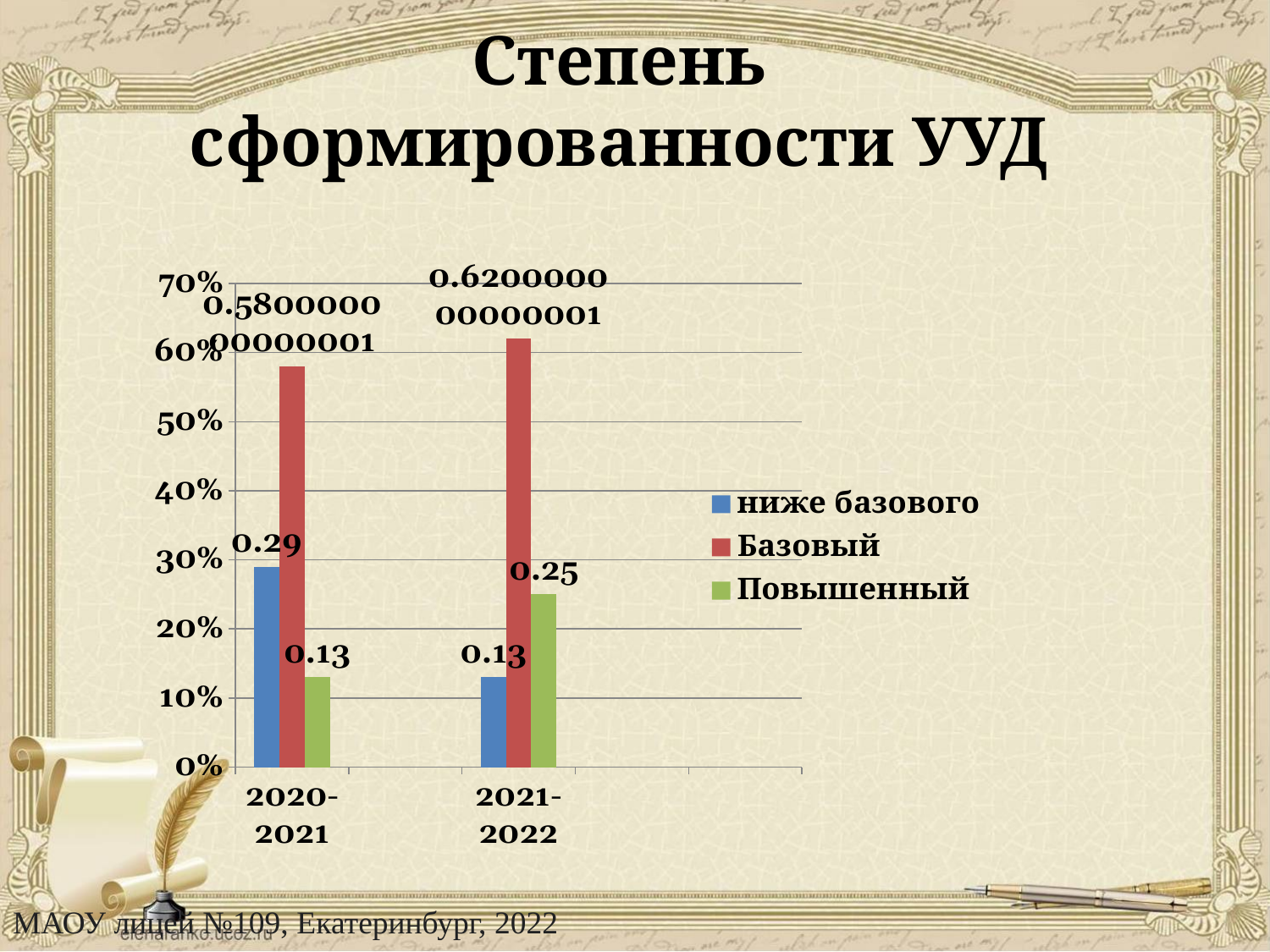

# Степень сформированности УУД

### Chart

| Category | ниже базового | Базовый | Повышенный |
|---|---|---|---|
| 2020-2021 | 0.2900000000000003 | 0.5800000000000006 | 0.13 |
|  | None | None | None |
| 2021-2022 | 0.13 | 0.6200000000000009 | 0.25 |
МАОУ лицей №109, Екатеринбург, 2022